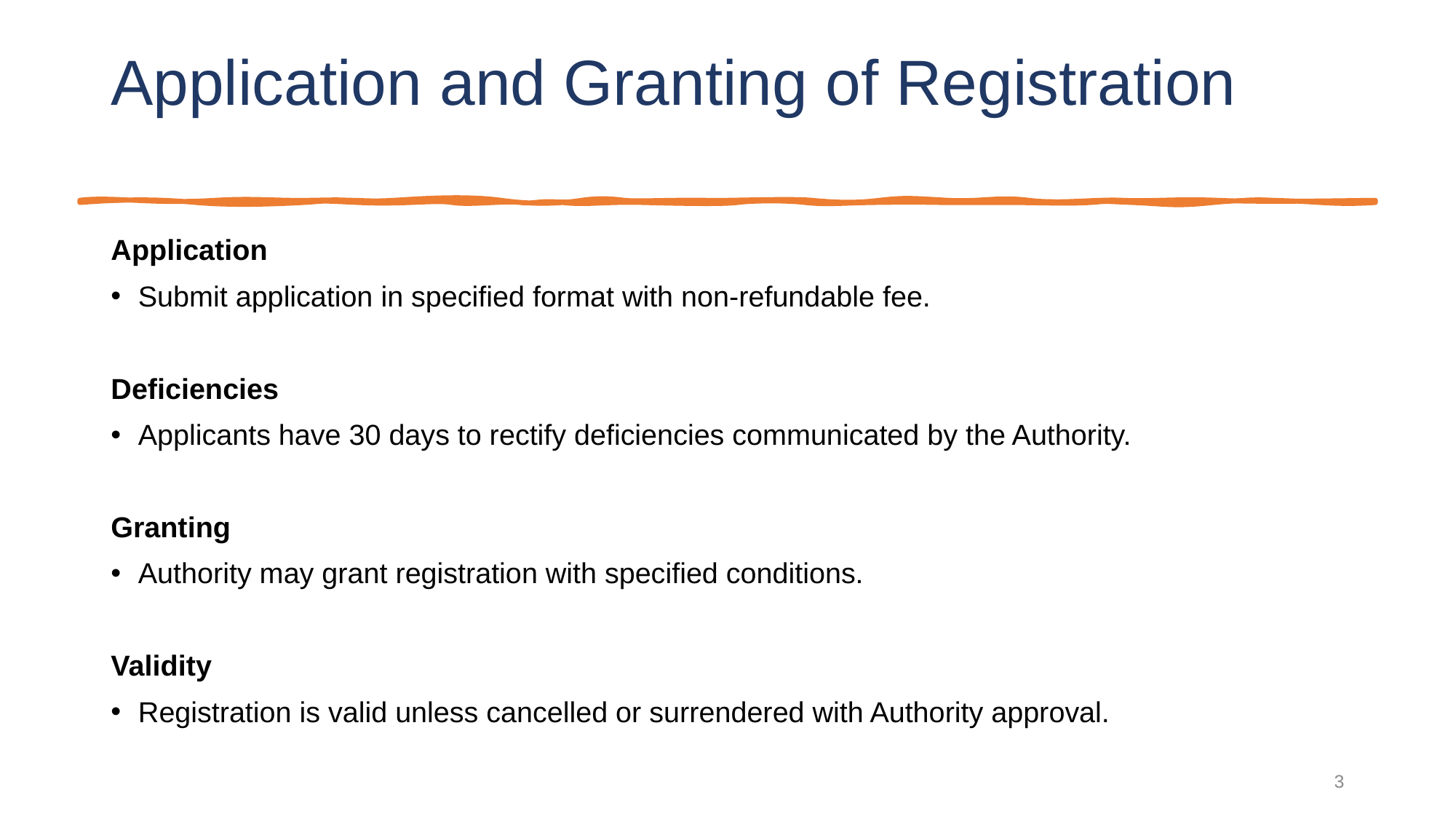

# Application and Granting of Registration

Application
Submit application in specified format with non-refundable fee.

Deficiencies
Applicants have 30 days to rectify deficiencies communicated by the Authority.

Granting
Authority may grant registration with specified conditions.

Validity
Registration is valid unless cancelled or surrendered with Authority approval.

xxx
3